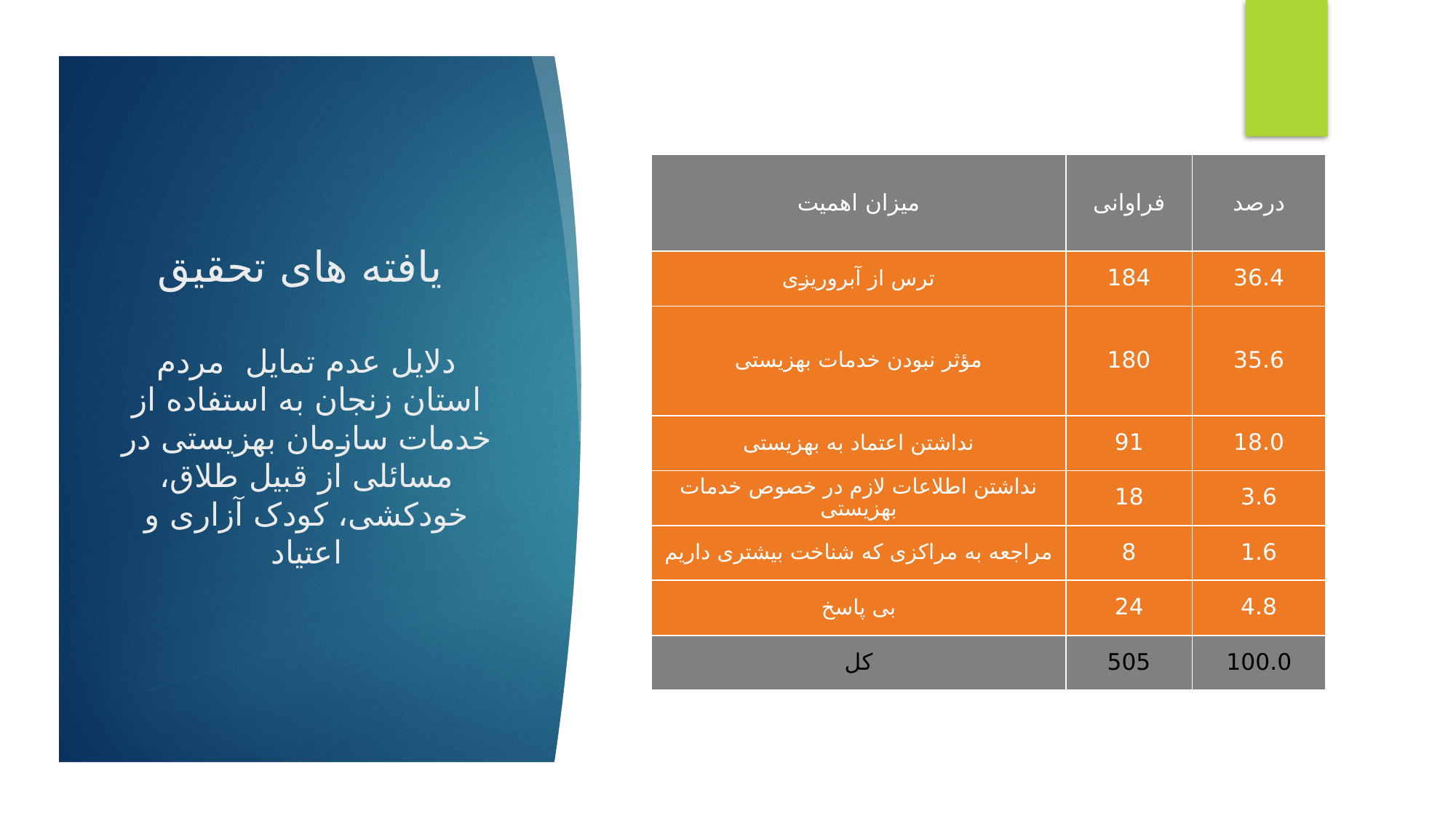

| میزان اهمیت | فراوانی | درصد |
| --- | --- | --- |
| ترس از آبروریزی | 184 | 36.4 |
| مؤثر نبودن خدمات بهزیستی | 180 | 35.6 |
| نداشتن اعتماد به بهزیستی | 91 | 18.0 |
| نداشتن اطلاعات لازم در خصوص خدمات بهزیستی | 18 | 3.6 |
| مراجعه به مراکزی که شناخت بیشتری داریم | 8 | 1.6 |
| بی پاسخ | 24 | 4.8 |
| کل | 505 | 100.0 |
یافته های تحقیق

دلایل عدم تمایل  مردم استان زنجان به استفاده از خدمات سازمان بهزیستی در مسائلی از قبیل طلاق، خودکشی، کودک آزاری و اعتیاد